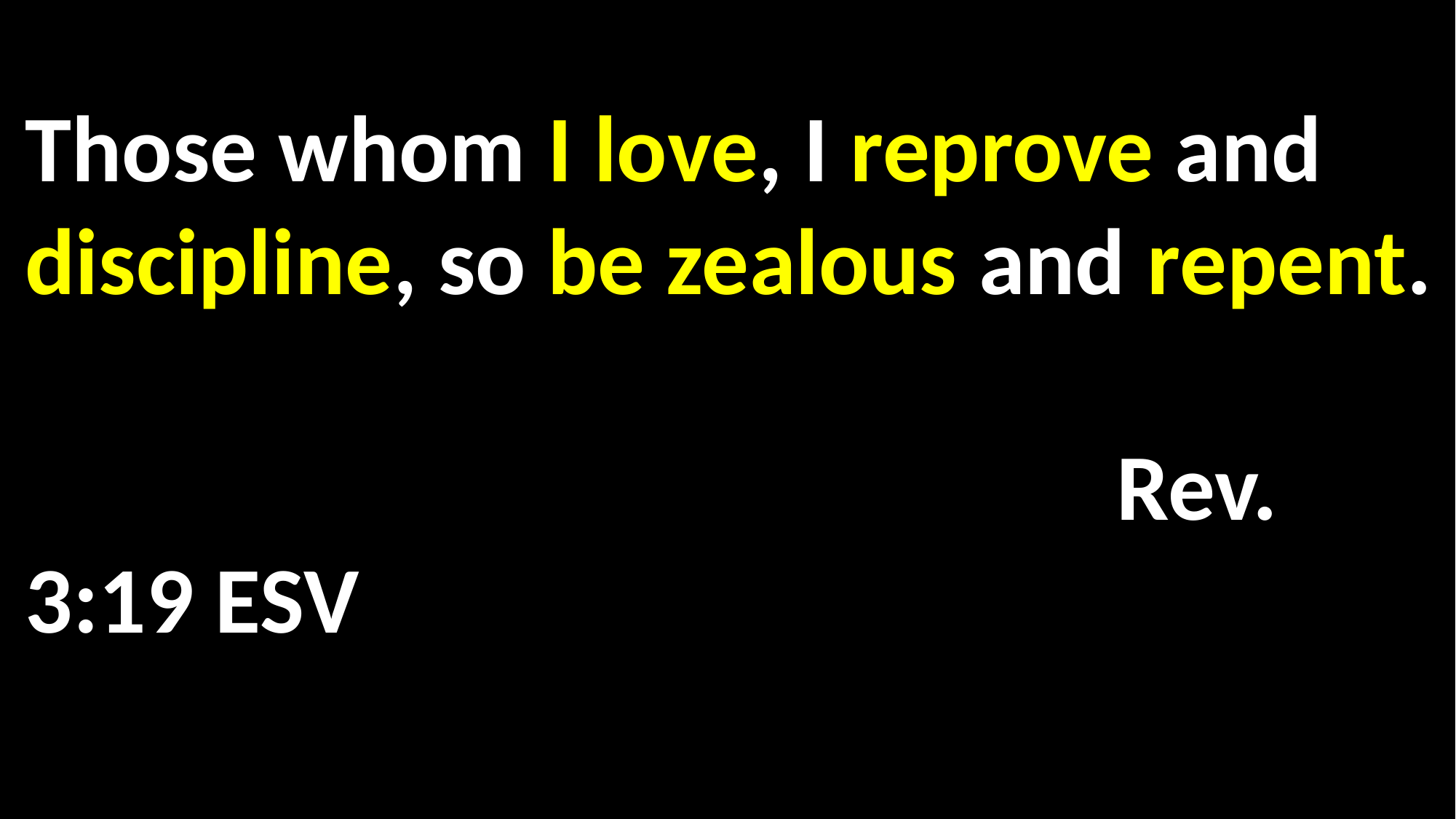

Those whom I love, I reprove and discipline, so be zealous and repent.				               															             	Rev. 3:19 ESV